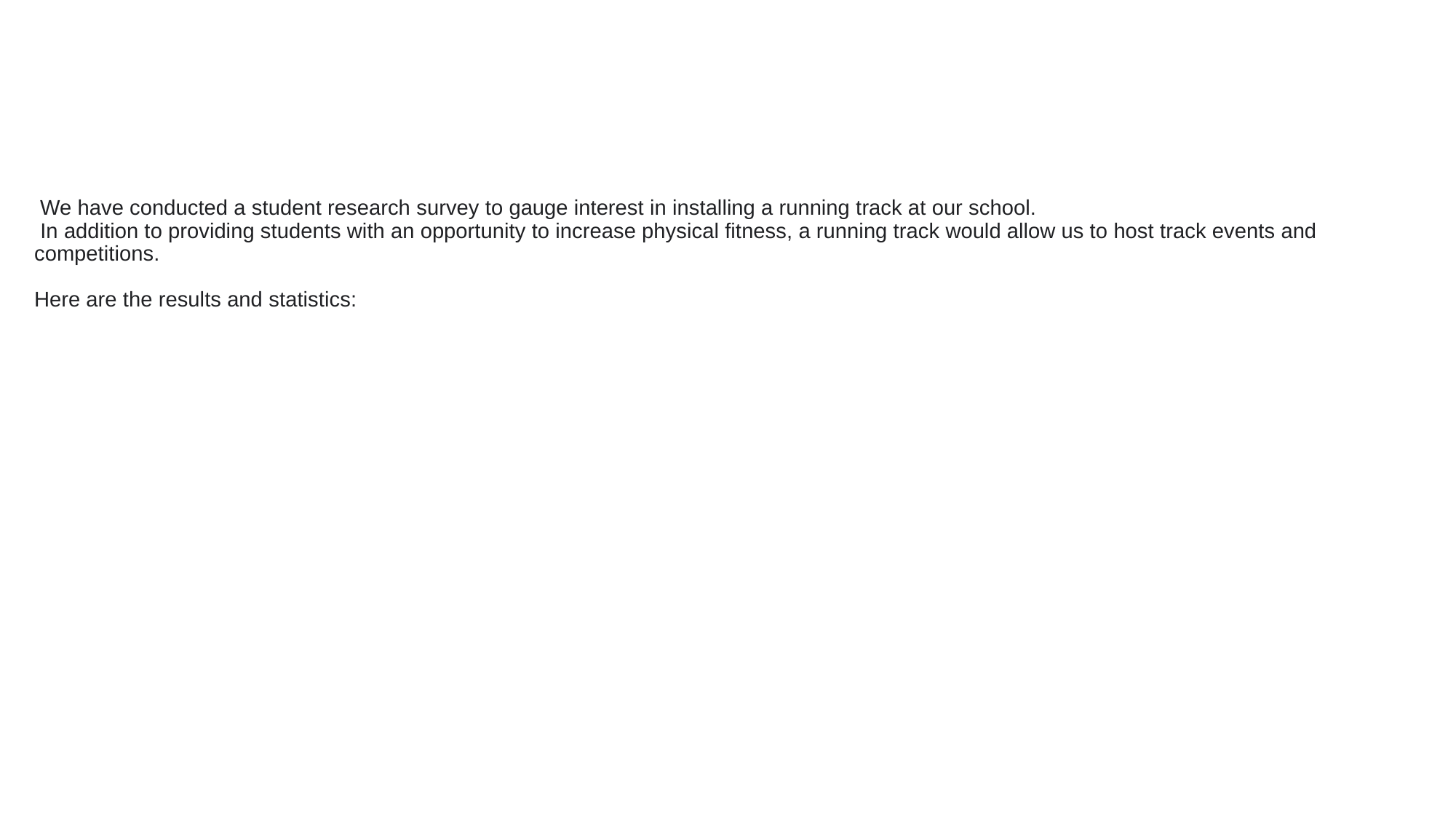

# We have conducted a student research survey to gauge interest in installing a running track at our school.  In addition to providing students with an opportunity to increase physical fitness, a running track would allow us to host track events and competitions. Here are the results and statistics: